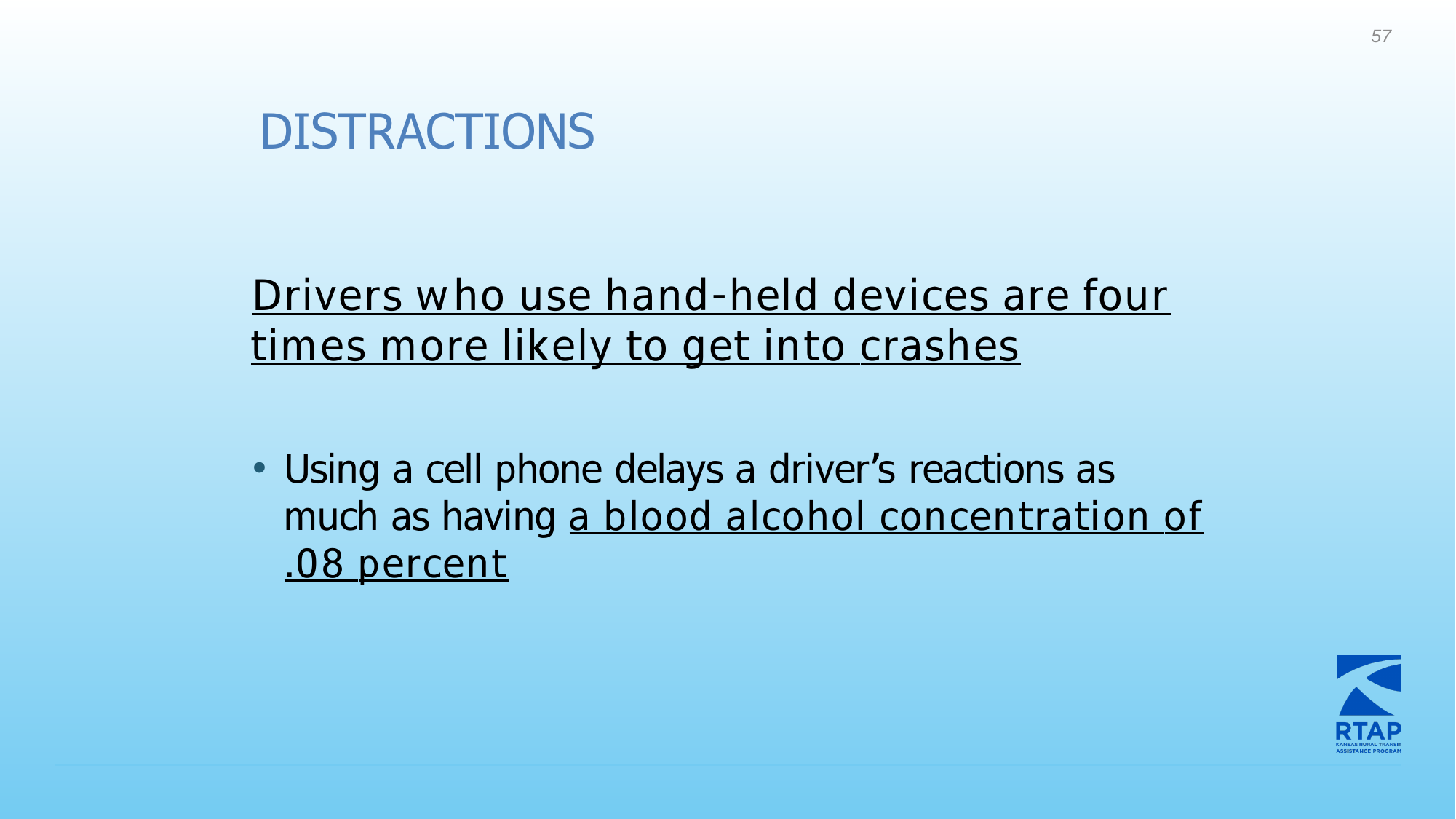

57
DISTRACTIONS
Drivers who use hand-held devices are four times more likely to get into crashes

Using a cell phone delays a driver’s reactions as  much as having a blood alcohol concentration of .08 percent